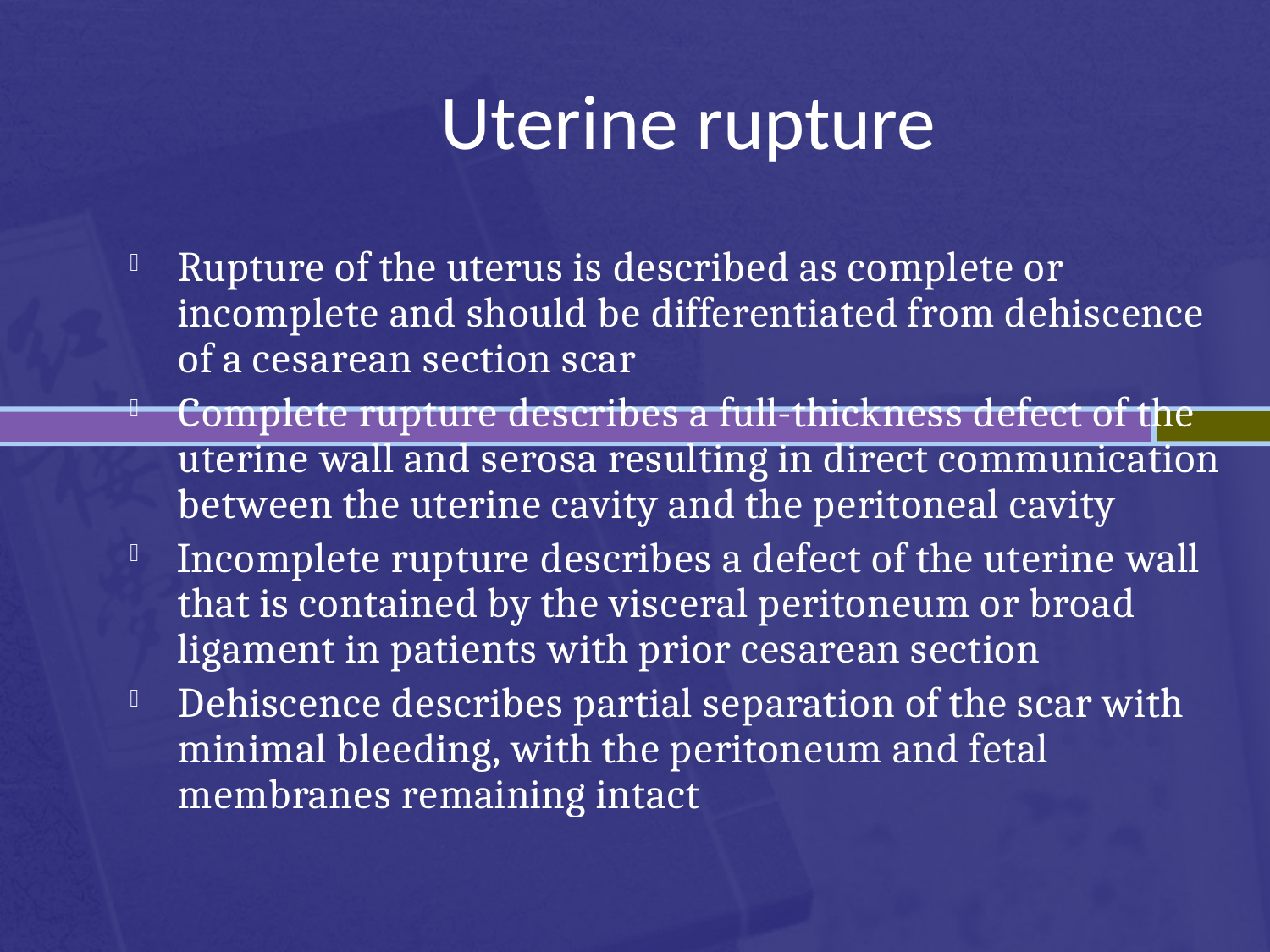

Uterine rupture
Rupture of the uterus is described as complete or incomplete and should be differentiated from dehiscence of a cesarean section scar
Complete rupture describes a full-thickness defect of the uterine wall and serosa resulting in direct communication between the uterine cavity and the peritoneal cavity
Incomplete rupture describes a defect of the uterine wall that is contained by the visceral peritoneum or broad ligament in patients with prior cesarean section
Dehiscence describes partial separation of the scar with minimal bleeding, with the peritoneum and fetal membranes remaining intact